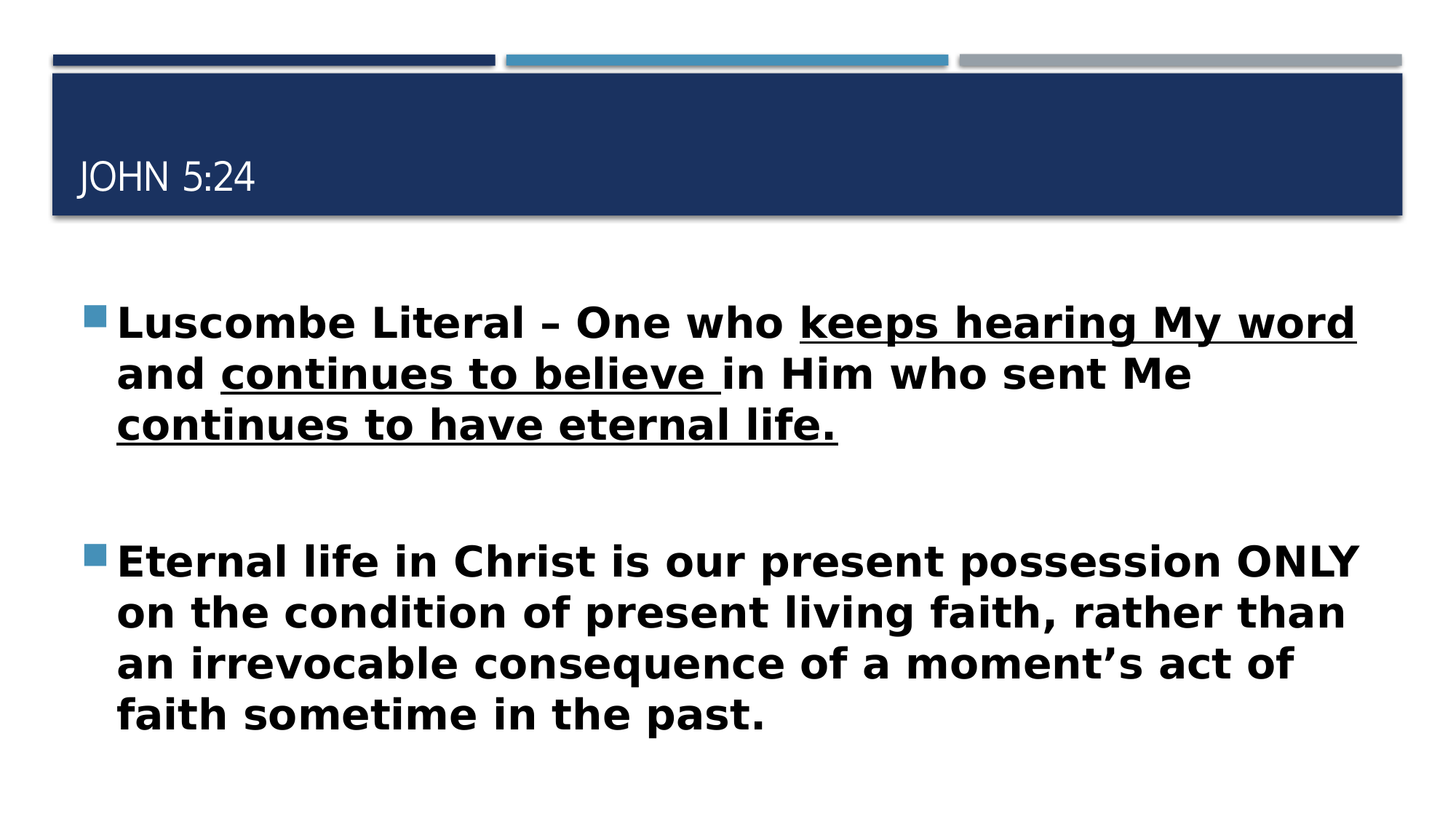

# John 5:24
Luscombe Literal – One who keeps hearing My word and continues to believe in Him who sent Me continues to have eternal life.

Eternal life in Christ is our present possession ONLY on the condition of present living faith, rather than an irrevocable consequence of a moment’s act of faith sometime in the past.